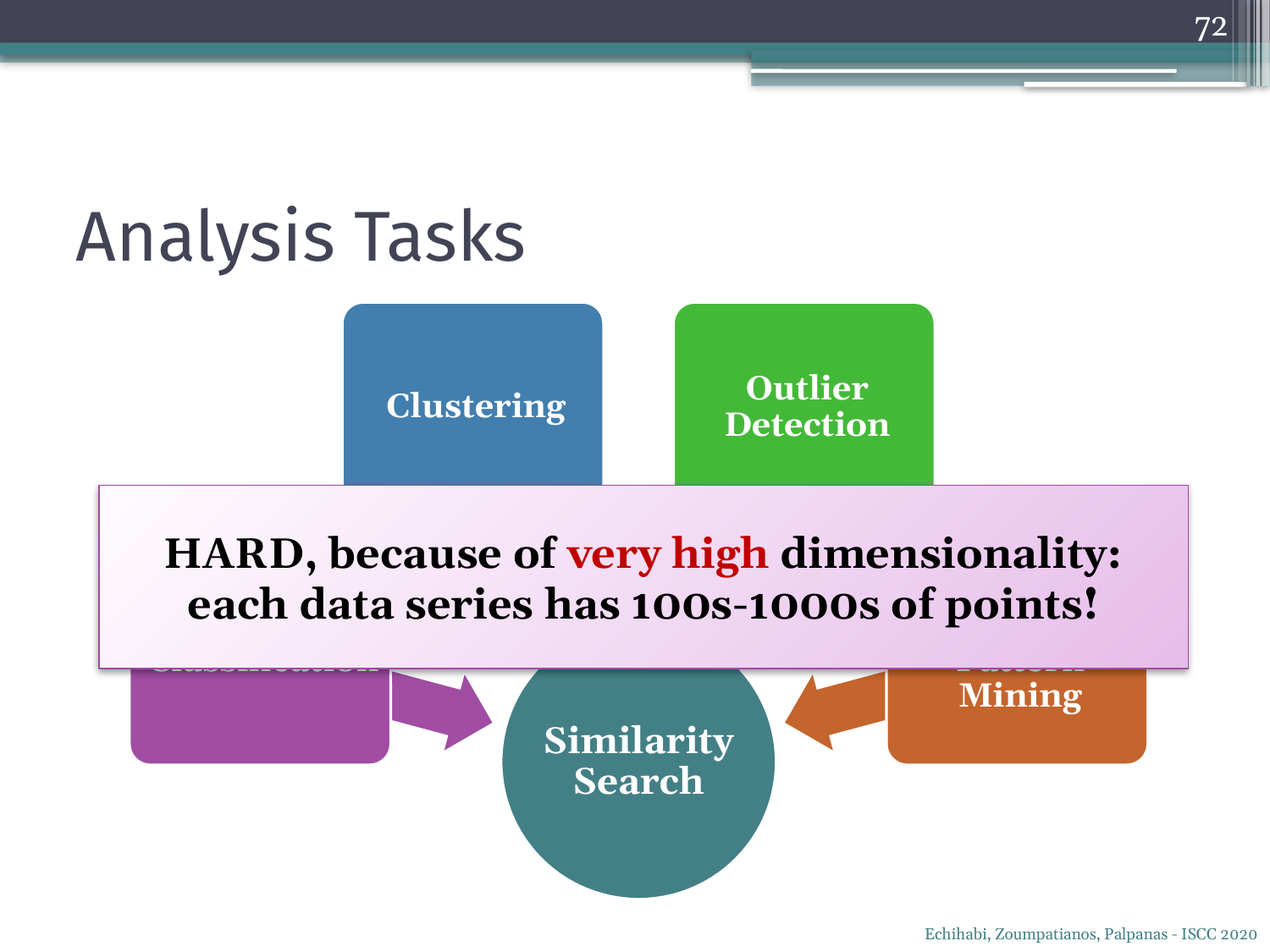

72
# Analysis Tasks
Similarity Search
Classification
Clustering
Outlier Detection
Frequent Pattern Mining

HARD, because of very high dimensionality:
each data series has 100s-1000s of points!

Echihabi, Zoumpatianos, Palpanas - ISCC 2020